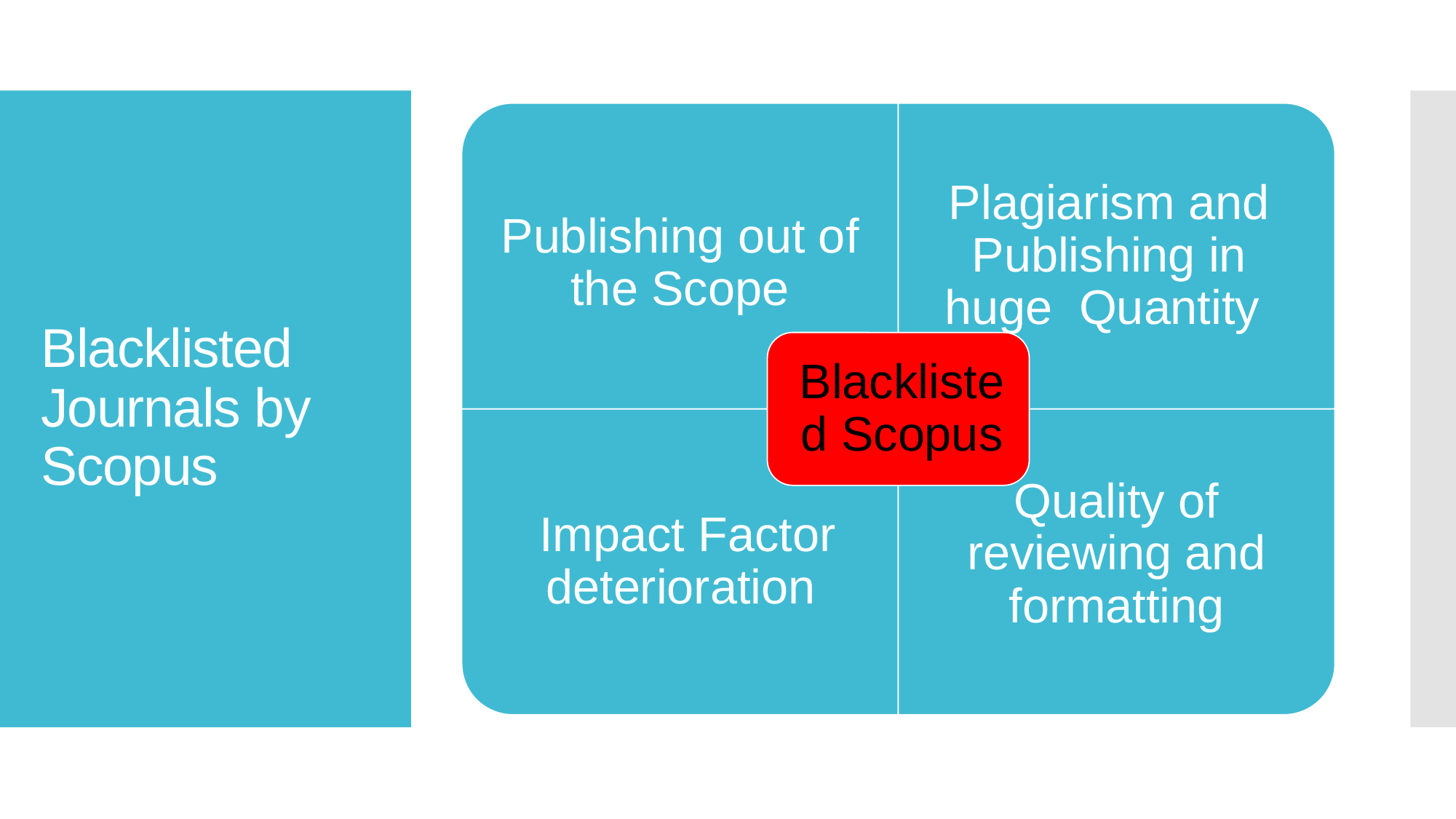

Publishing out of the Scope
Plagiarism and Publishing in huge  Quantity
Impact Factor deterioration
Quality of reviewing and formatting
Blacklisted Scopus
# Blacklisted Journals by Scopus